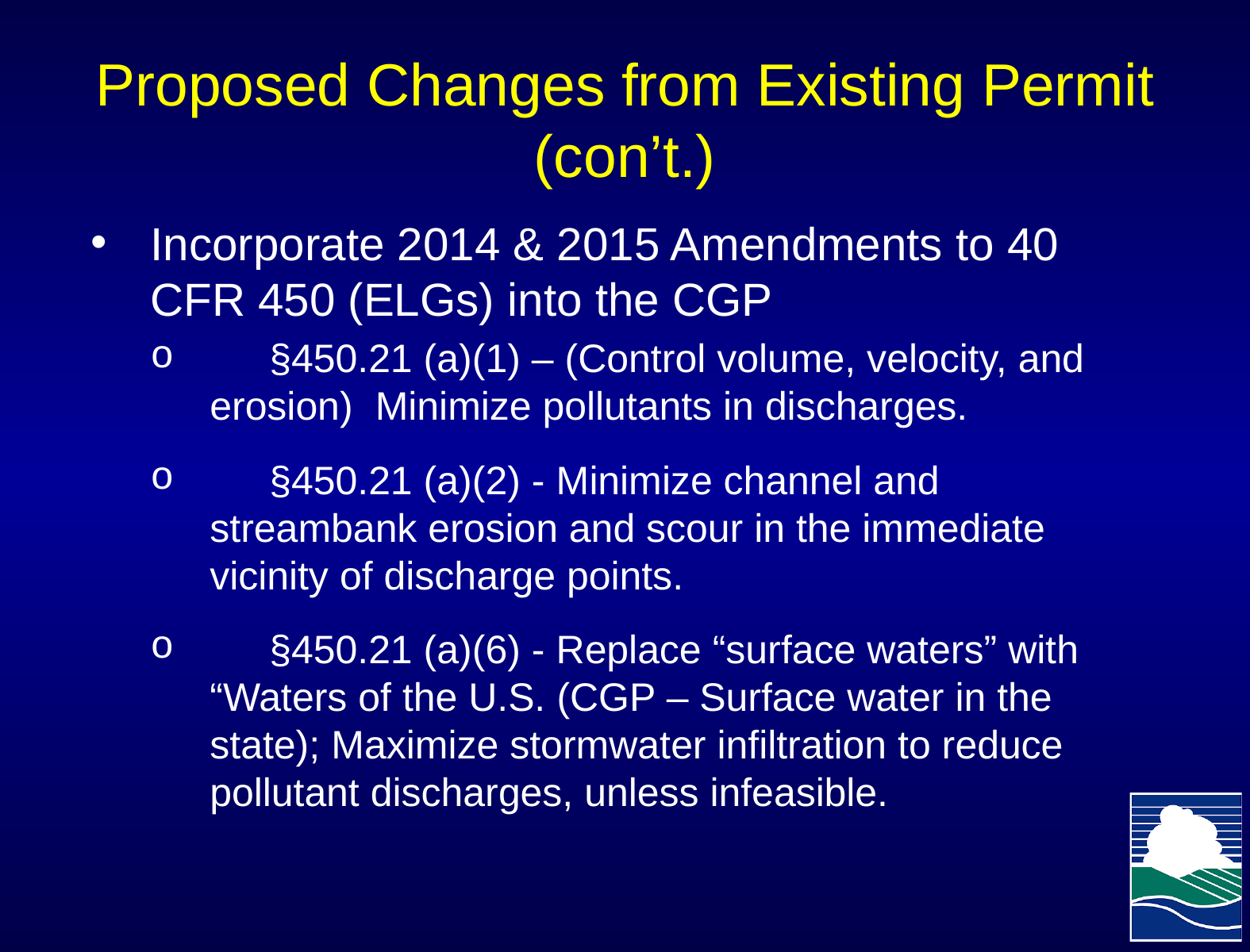

# Proposed Changes from Existing Permit (con’t.)
Incorporate 2014 & 2015 Amendments to 40 CFR 450 (ELGs) into the CGP
	§450.21 (a)(1) – (Control volume, velocity, and erosion)  Minimize pollutants in discharges.

	§450.21 (a)(2) - Minimize channel and streambank erosion and scour in the immediate vicinity of discharge points.

	§450.21 (a)(6) - Replace “surface waters” with “Waters of the U.S. (CGP – Surface water in the state); Maximize stormwater infiltration to reduce pollutant discharges, unless infeasible.